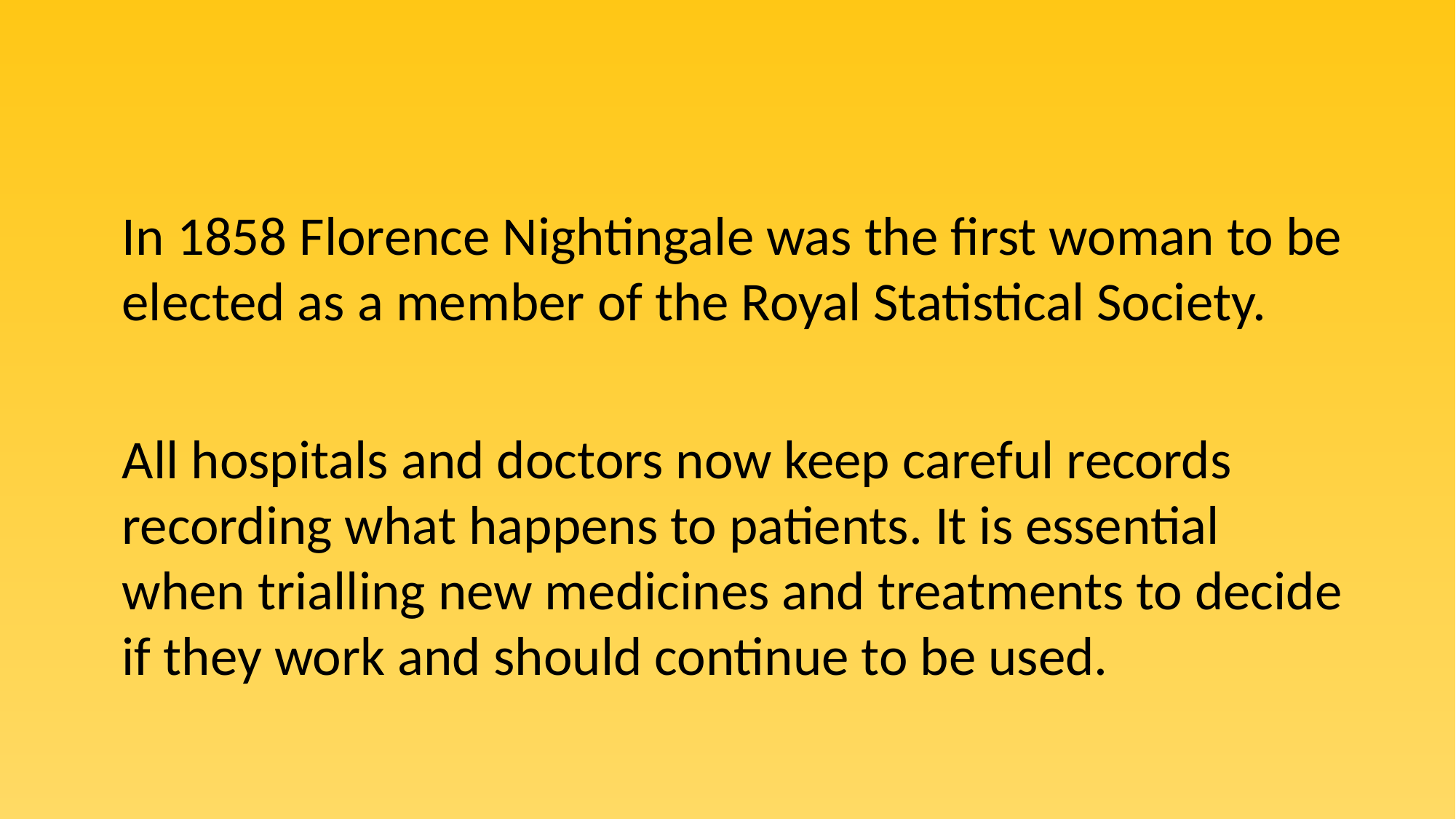

In 1858 Florence Nightingale was the first woman to be elected as a member of the Royal Statistical Society.
All hospitals and doctors now keep careful records recording what happens to patients. It is essential when trialling new medicines and treatments to decide if they work and should continue to be used.